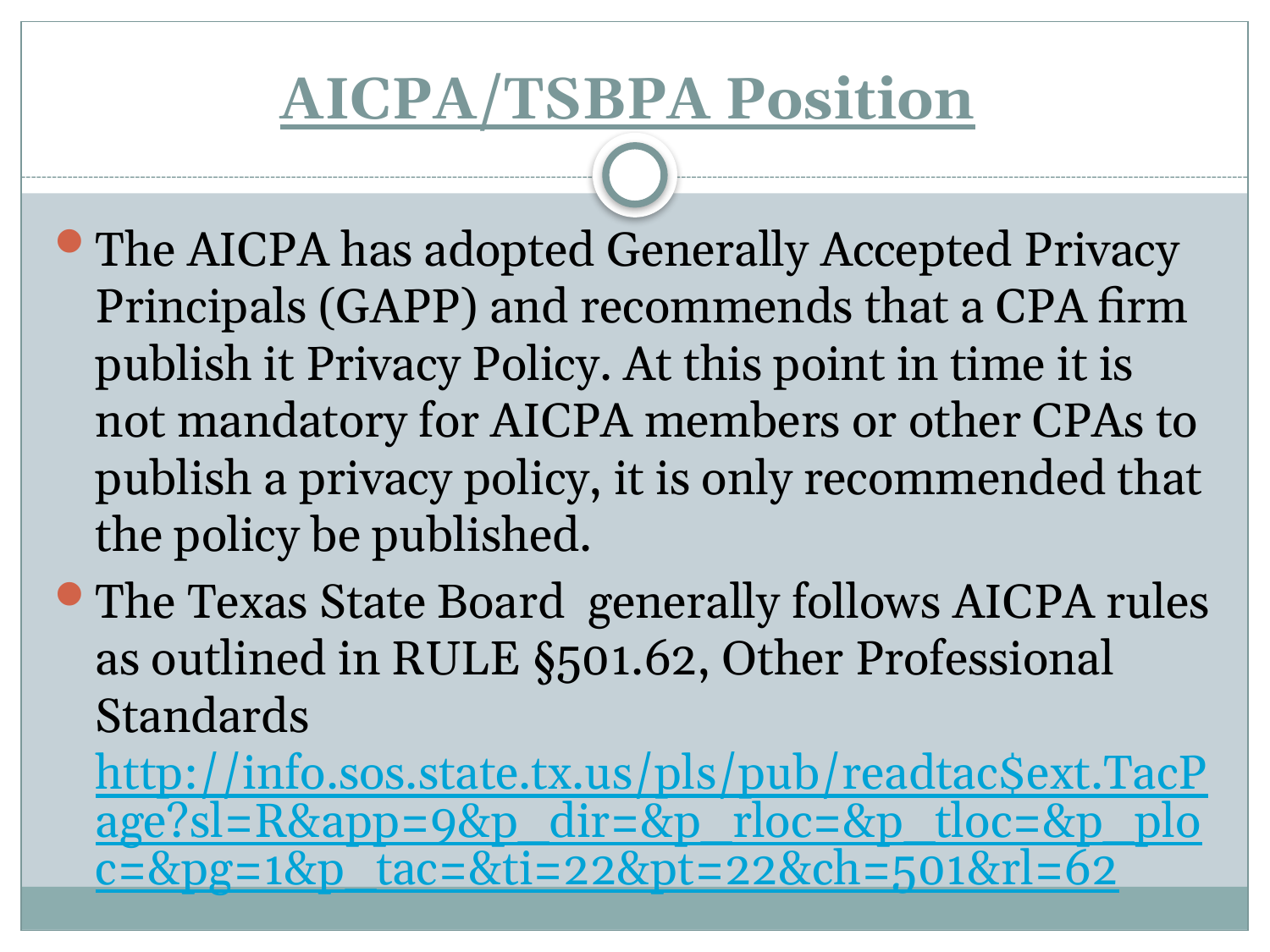

# AICPA/TSBPA Position
The AICPA has adopted Generally Accepted Privacy Principals (GAPP) and recommends that a CPA firm publish it Privacy Policy. At this point in time it is not mandatory for AICPA members or other CPAs to publish a privacy policy, it is only recommended that the policy be published.
The Texas State Board  generally follows AICPA rules as outlined in RULE §501.62, Other Professional Standards http://info.sos.state.tx.us/pls/pub/readtac$ext.TacPage?sl=R&app=9&p_dir=&p_rloc=&p_tloc=&p_ploc=&pg=1&p_tac=&ti=22&pt=22&ch=501&rl=62